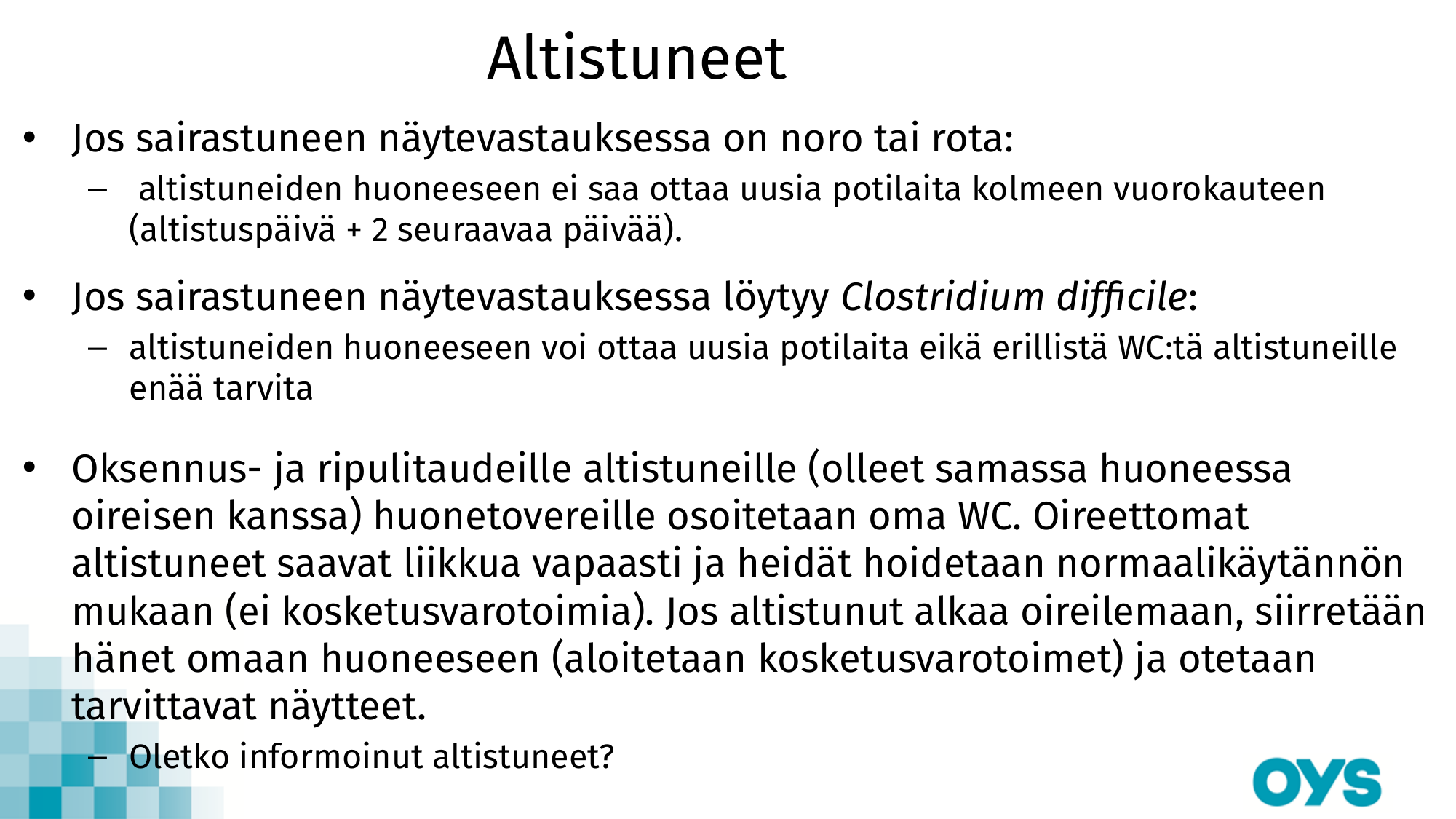

# Altistuneet
Jos sairastuneen näytevastauksessa on noro tai rota:
 altistuneiden huoneeseen ei saa ottaa uusia potilaita kolmeen vuorokauteen (altistuspäivä + 2 seuraavaa päivää).

Jos sairastuneen näytevastauksessa löytyy Clostridium difficile:
altistuneiden huoneeseen voi ottaa uusia potilaita eikä erillistä WC:tä altistuneille enää tarvita

Oksennus- ja ripulitaudeille altistuneille (olleet samassa huoneessa oireisen kanssa) huonetovereille osoitetaan oma WC. Oireettomat altistuneet saavat liikkua vapaasti ja heidät hoidetaan normaalikäytännön mukaan (ei kosketusvarotoimia). Jos altistunut alkaa oireilemaan, siirretään hänet omaan huoneeseen (aloitetaan kosketusvarotoimet) ja otetaan tarvittavat näytteet.
Oletko informoinut altistuneet?